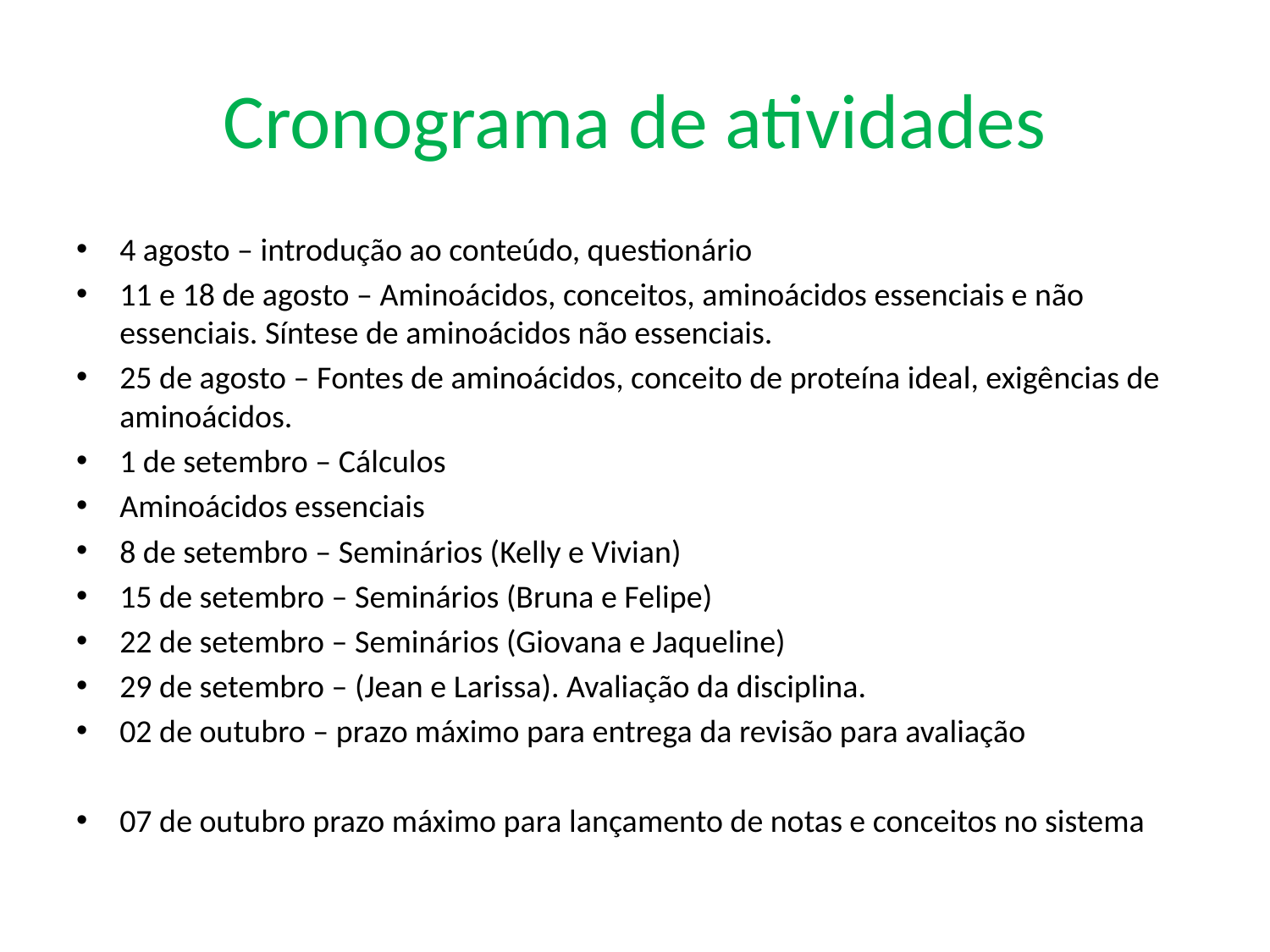

# Cronograma de atividades
4 agosto – introdução ao conteúdo, questionário
11 e 18 de agosto – Aminoácidos, conceitos, aminoácidos essenciais e não essenciais. Síntese de aminoácidos não essenciais.
25 de agosto – Fontes de aminoácidos, conceito de proteína ideal, exigências de aminoácidos.
1 de setembro – Cálculos
Aminoácidos essenciais
8 de setembro – Seminários (Kelly e Vivian)
15 de setembro – Seminários (Bruna e Felipe)
22 de setembro – Seminários (Giovana e Jaqueline)
29 de setembro – (Jean e Larissa). Avaliação da disciplina.
02 de outubro – prazo máximo para entrega da revisão para avaliação

07 de outubro prazo máximo para lançamento de notas e conceitos no sistema